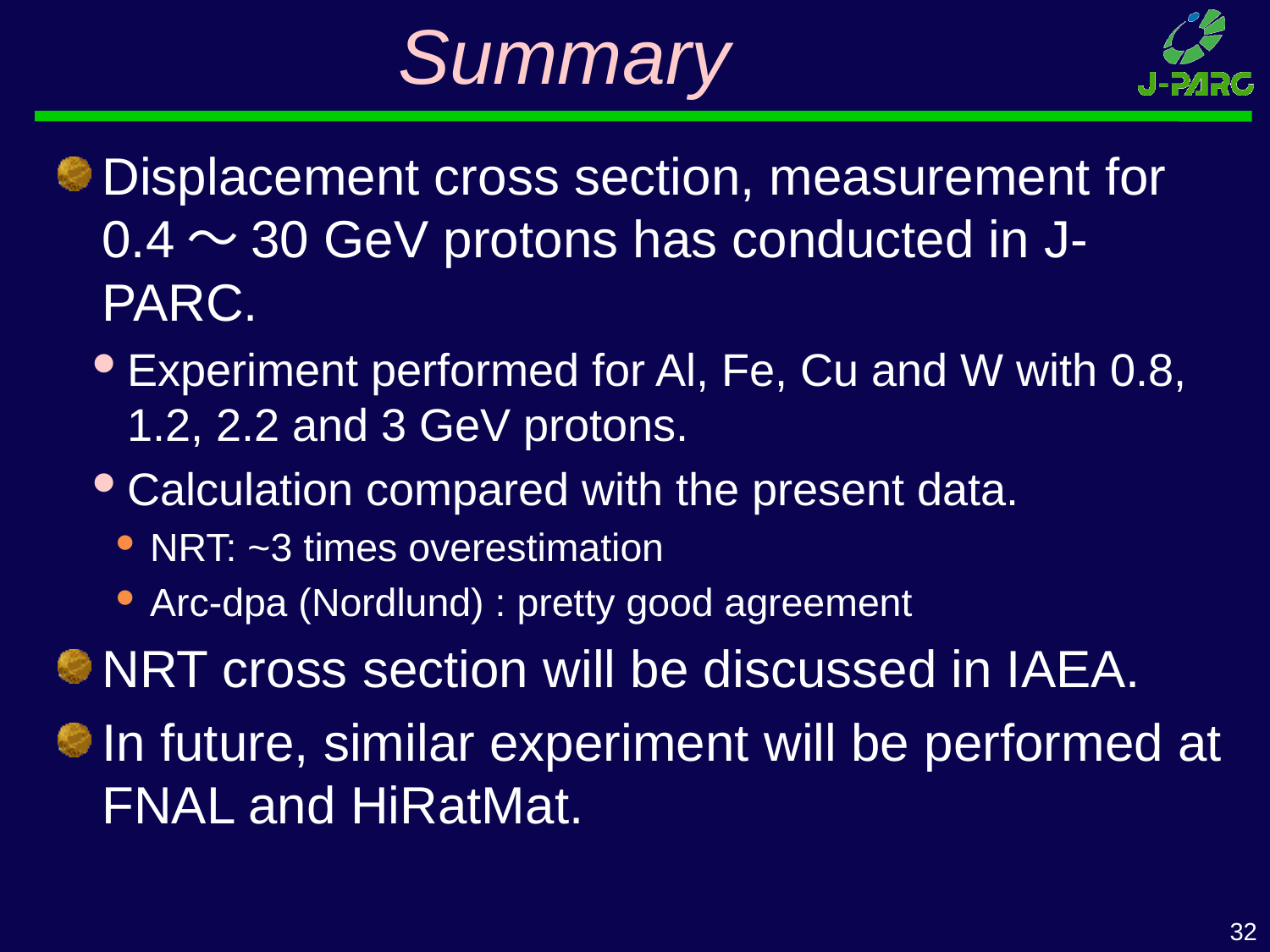

# Summary
Displacement cross section, measurement for 0.4〜30 GeV protons has conducted in J-PARC.
Experiment performed for Al, Fe, Cu and W with 0.8, 1.2, 2.2 and 3 GeV protons.
Calculation compared with the present data.
NRT: ~3 times overestimation
Arc-dpa (Nordlund) : pretty good agreement
NRT cross section will be discussed in IAEA.
In future, similar experiment will be performed at FNAL and HiRatMat.
32